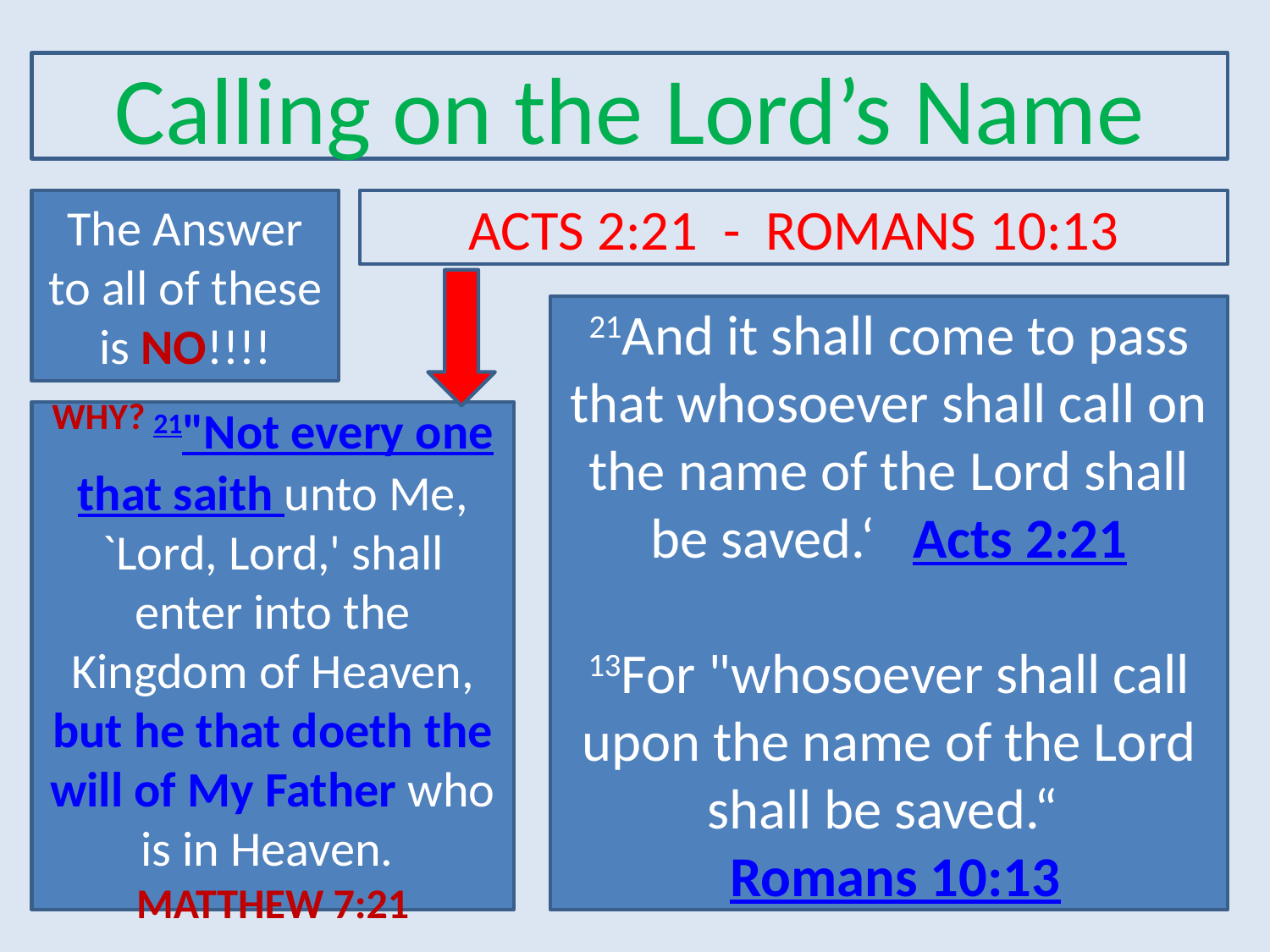

Calling on the Lord’s Name
The Answer to all of these is NO!!!!
ACTS 2:21  -  ROMANS 10:13

21And it shall come to pass that whosoever shall call on the name of the Lord shall be saved.‘   Acts 2:21

13For "whosoever shall call upon the name of the Lord shall be saved.“
 Romans 10:13
WHY? 21"Not every one that saith unto Me, `Lord, Lord,' shall enter into the Kingdom of Heaven, but he that doeth the will of My Father who is in Heaven.
MATTHEW 7:21